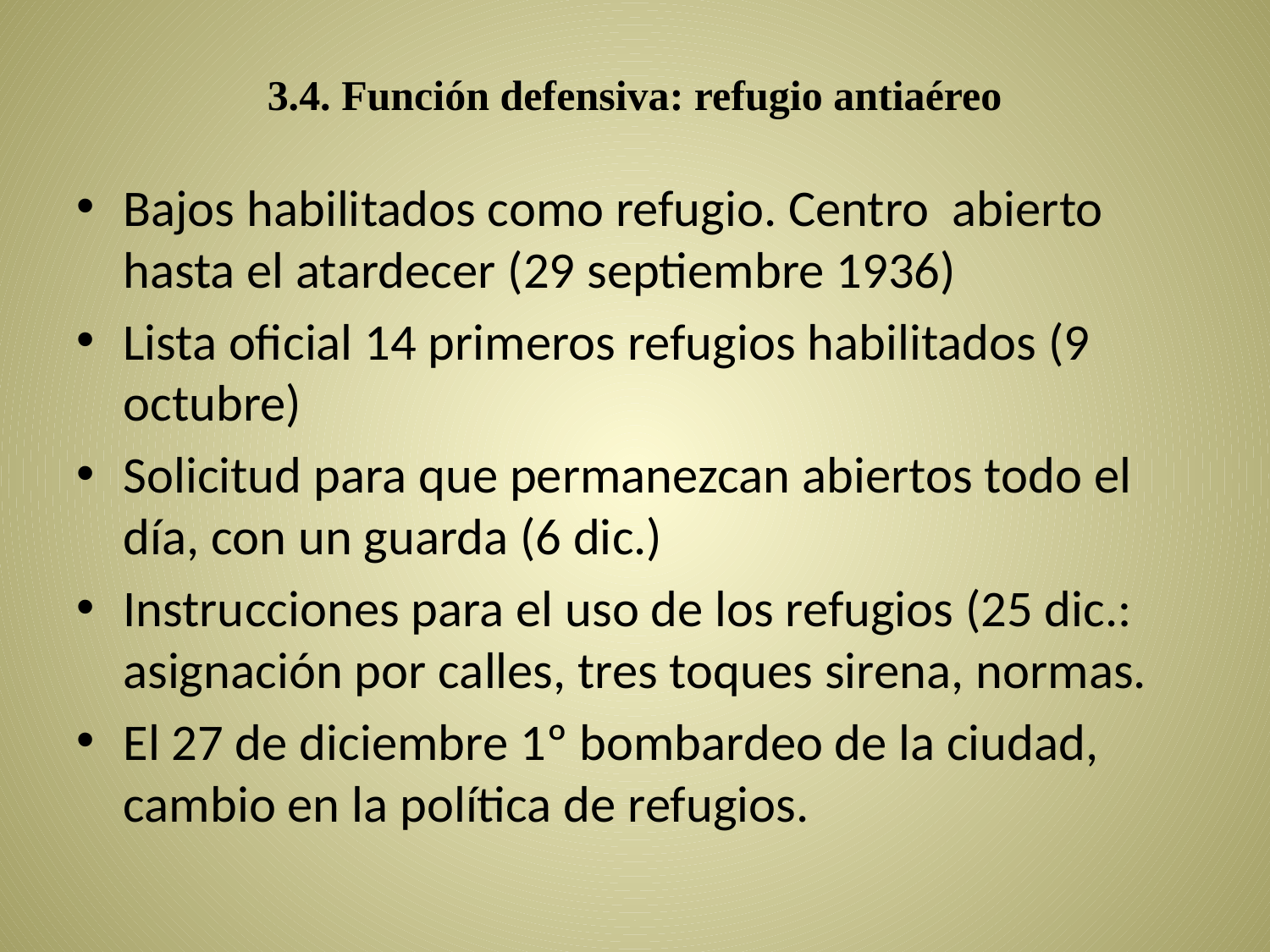

# 3.4. Función defensiva: refugio antiaéreo
Bajos habilitados como refugio. Centro  abierto hasta el atardecer (29 septiembre 1936)
Lista oficial 14 primeros refugios habilitados (9 octubre)
Solicitud para que permanezcan abiertos todo el día, con un guarda (6 dic.)
Instrucciones para el uso de los refugios (25 dic.: asignación por calles, tres toques sirena, normas.
El 27 de diciembre 1º bombardeo de la ciudad, cambio en la política de refugios.